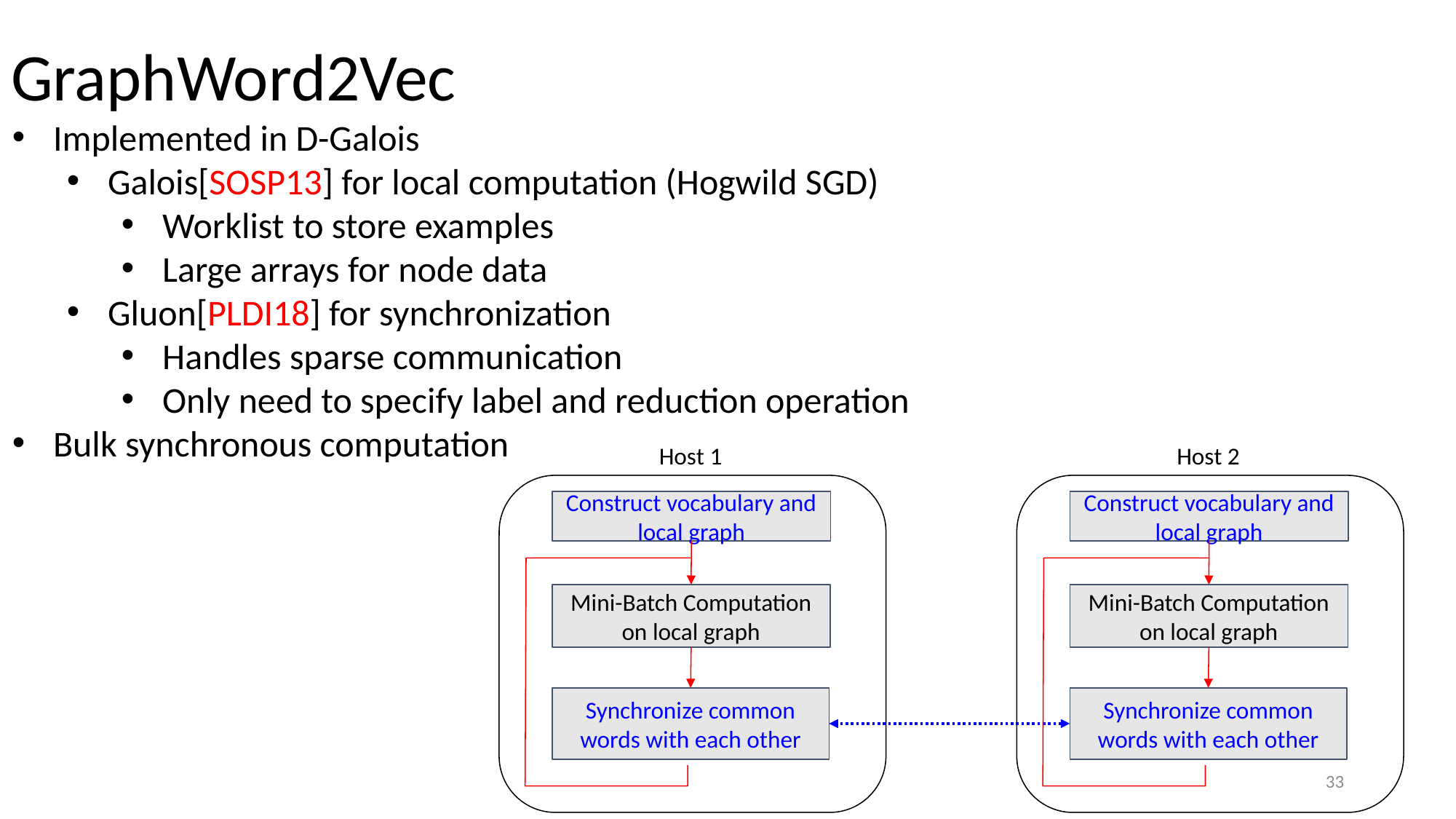

# GraphWord2Vec
Implemented in D-Galois
Galois[SOSP13] for local computation (Hogwild SGD)
Worklist to store examples
Large arrays for node data
Gluon[PLDI18] for synchronization
Handles sparse communication
Only need to specify label and reduction operation
Bulk synchronous computation
Host 1
Host 2

Construct vocabulary and local graph
Construct vocabulary and local graph

Mini-Batch Computation on local graph
Mini-Batch Computation on local graph
Synchronize common words with each other
Synchronize common words with each other
33